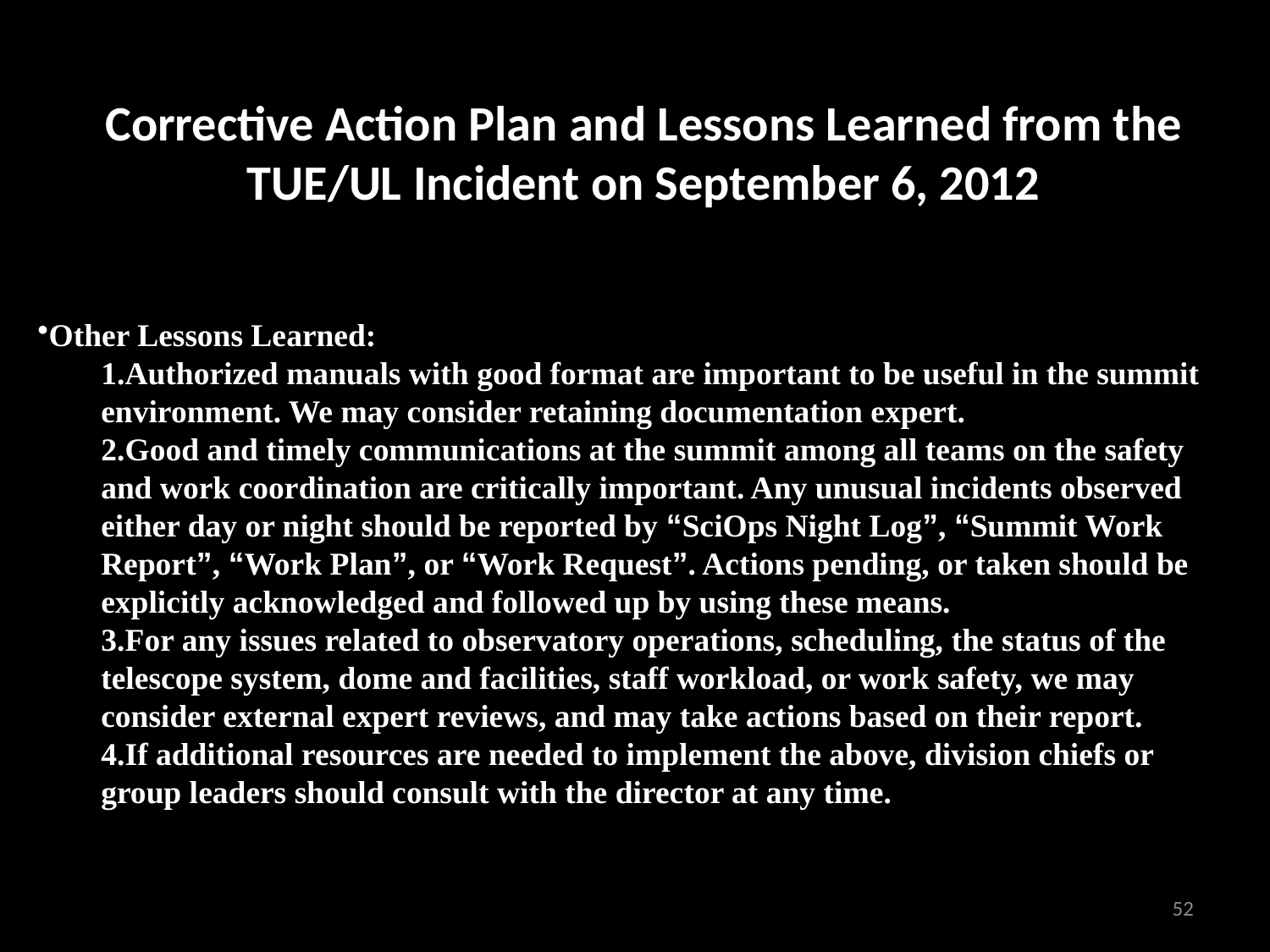

# Corrective Action Plan and Lessons Learned from the TUE/UL Incident on September 6, 2012
Other Lessons Learned:
Authorized manuals with good format are important to be useful in the summit environment. We may consider retaining documentation expert.
Good and timely communications at the summit among all teams on the safety and work coordination are critically important. Any unusual incidents observed either day or night should be reported by “SciOps Night Log”, “Summit Work Report”, “Work Plan”, or “Work Request”. Actions pending, or taken should be explicitly acknowledged and followed up by using these means.
For any issues related to observatory operations, scheduling, the status of the telescope system, dome and facilities, staff workload, or work safety, we may consider external expert reviews, and may take actions based on their report.
If additional resources are needed to implement the above, division chiefs or group leaders should consult with the director at any time.
52